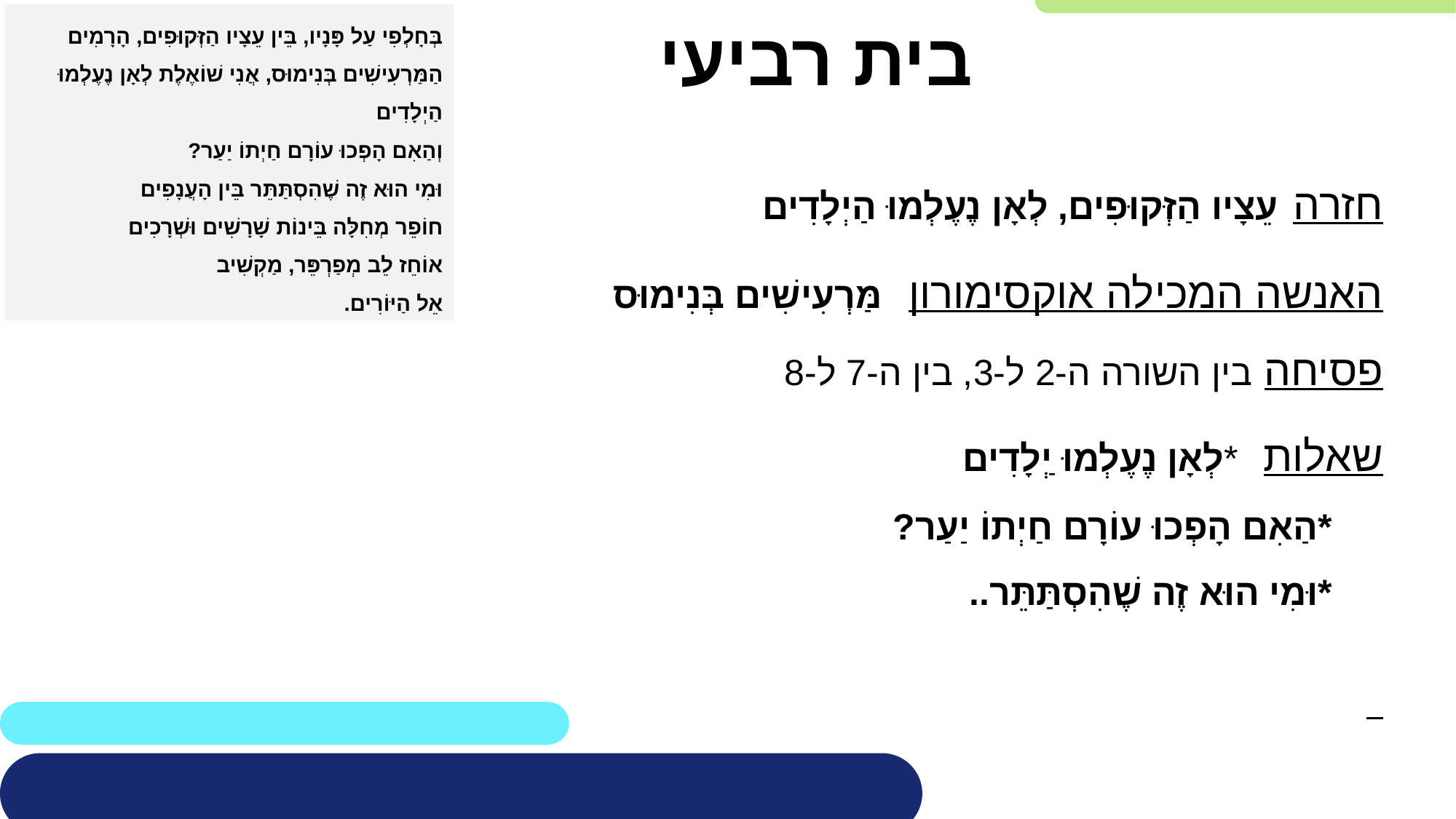

בְּחָלְפִי עַל פָּנָיו, בֵּין עֵצָיו הַזְּקוּפִים, הָרָמִים
הַמַּרְעִישִׁים בְּנִימוּס, אֲנִי שׁוֹאֶלֶת לְאָן נֶעֶלְמוּ
הַיְלָדִים
וְהַאִם הָפְכוּ עוֹרָם חַיְתוֹ יַעַר?
וּמִי הוּא זֶה שֶׁהִסְתַּתֵּר בֵּין הָעֲנָפִים
חוֹפֵר מְחִלָּה בֵּינוֹת שָׁרָשִׁים וּשְׁרָכִים
אוֹחֵז לֵב מְפַרְפֵּר, מַקְשִׁיב
אֵל הַיּוֹרִים.
 בית רביעי

חזרה עֵצָיו הַזְּקוּפִים, לְאָן נֶעֶלְמוּ הַיְלָדִים
האנשה המכילה אוקסימורון  מַּרְעִישִׁים בְּנִימוּס
פסיחה בין השורה ה-2 ל-3, בין ה-7 ל-8
שאלות  *לְאָן נֶעֶלְמוּ ַיְלָדִים
	     *הַאִם הָפְכוּ עוֹרָם חַיְתוֹ יַעַר?
	     *וּמִי הוּא זֶה שֶׁהִסְתַּתֵּר..